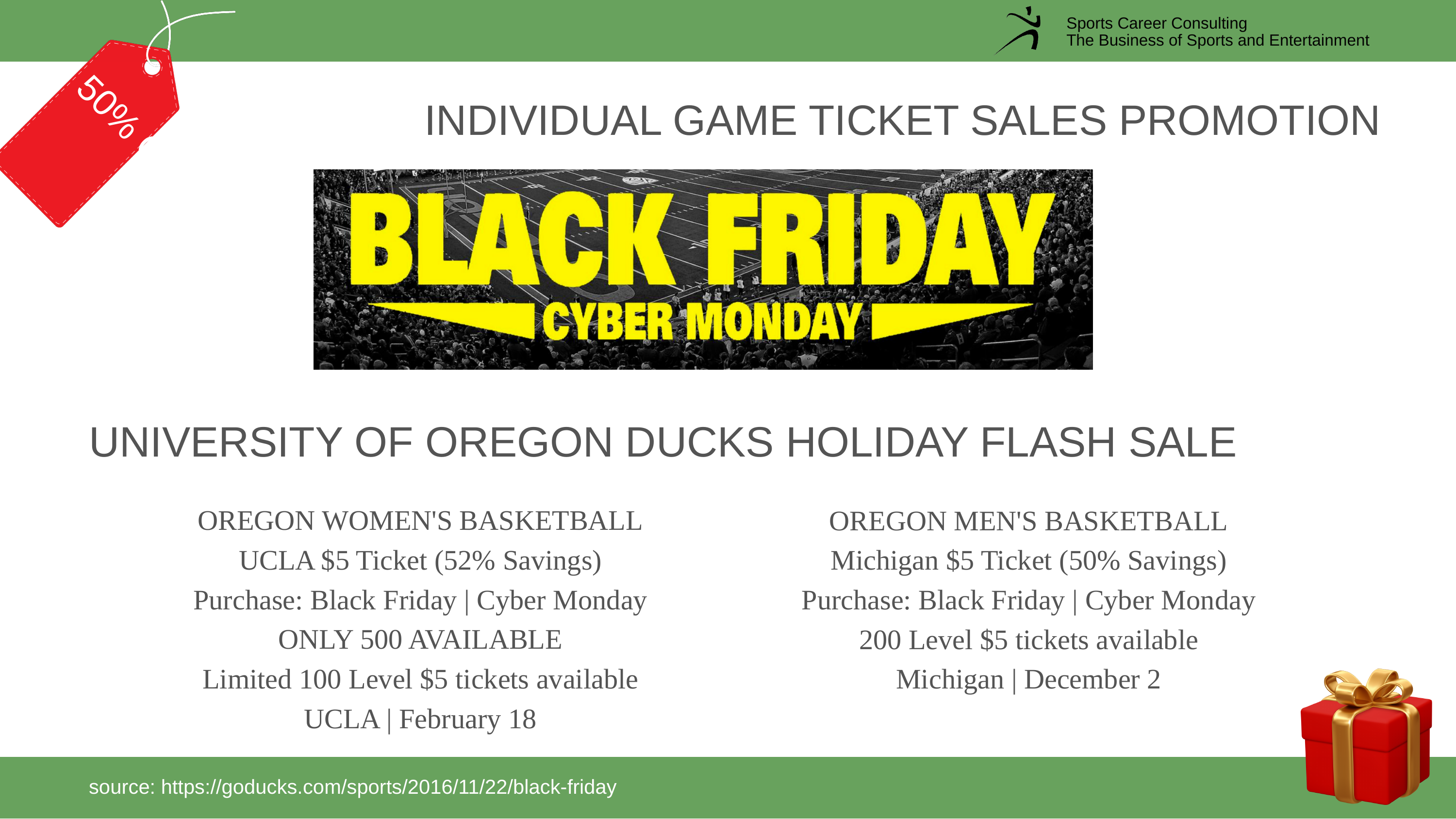

Sports Career Consulting
The Business of Sports and Entertainment
INDIVIDUAL GAME TICKET SALES PROMOTION
50% OFF

UNIVERSITY OF OREGON DUCKS HOLIDAY FLASH SALE
OREGON WOMEN'S BASKETBALL
UCLA $5 Ticket (52% Savings)
Purchase: Black Friday | Cyber Monday
ONLY 500 AVAILABLE
Limited 100 Level $5 tickets available
UCLA | February 18
OREGON MEN'S BASKETBALL
Michigan $5 Ticket (50% Savings)
Purchase: Black Friday | Cyber Monday
200 Level $5 tickets available
Michigan | December 2

source: https://goducks.com/sports/2016/11/22/black-friday